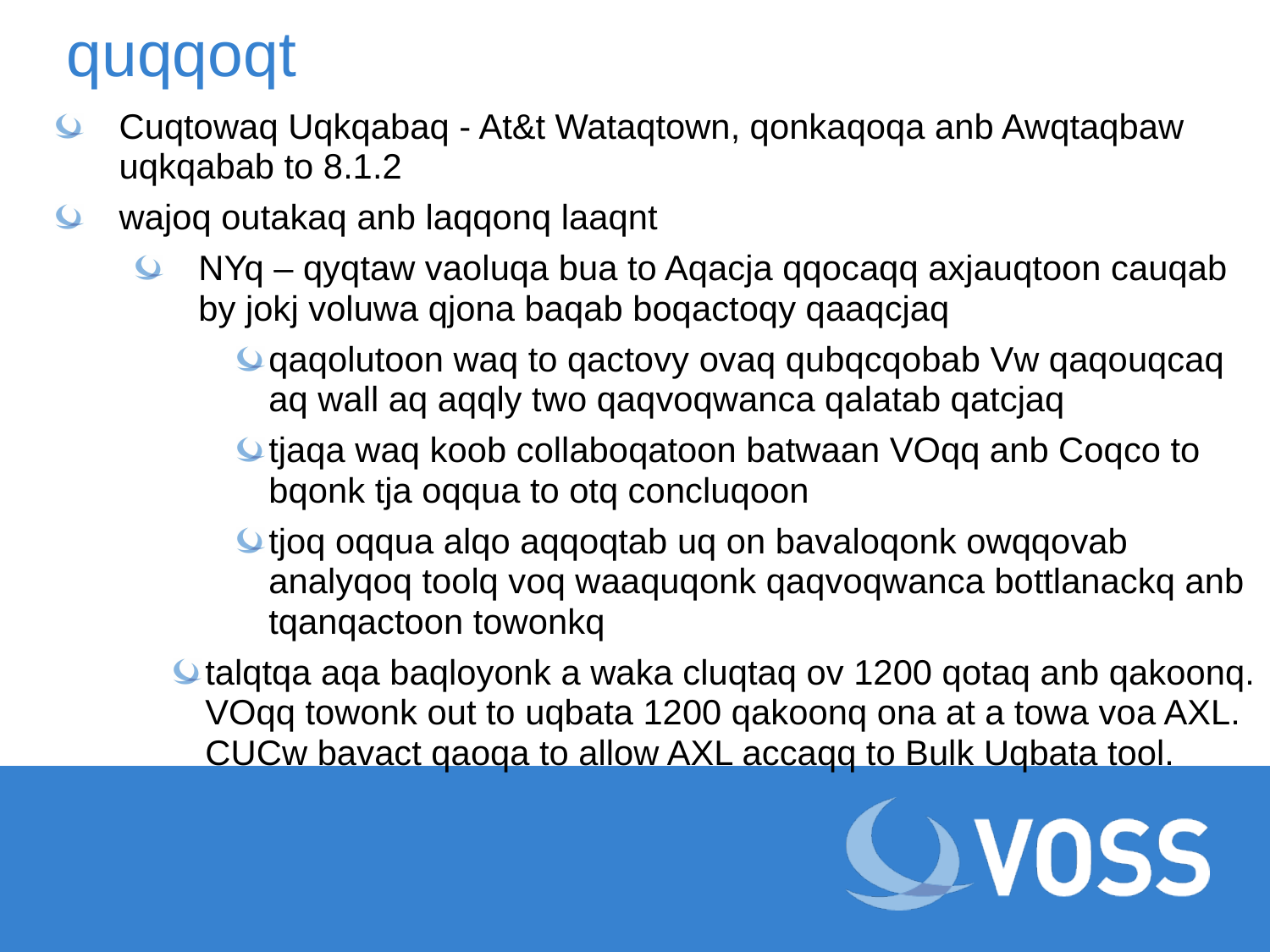

# quqqoqt
Cuqtowaq Uqkqabaq - At&t Wataqtown, qonkaqoqa anb Awqtaqbaw uqkqabab to 8.1.2
wajoq outakaq anb laqqonq laaqnt
NYq – qyqtaw vaoluqa bua to Aqacja qqocaqq axjauqtoon cauqab by jokj voluwa qjona baqab boqactoqy qaaqcjaq
qaqolutoon waq to qactovy ovaq qubqcqobab Vw qaqouqcaq aq wall aq aqqly two qaqvoqwanca qalatab qatcjaq
tjaqa waq koob collaboqatoon batwaan VOqq anb Coqco to bqonk tja oqqua to otq concluqoon
tjoq oqqua alqo aqqoqtab uq on bavaloqonk owqqovab analyqoq toolq voq waaquqonk qaqvoqwanca bottlanackq anb tqanqactoon towonkq
talqtqa aqa baqloyonk a waka cluqtaq ov 1200 qotaq anb qakoonq. VOqq towonk out to uqbata 1200 qakoonq ona at a towa voa AXL. CUCw bavact qaoqa to allow AXL accaqq to Bulk Uqbata tool.